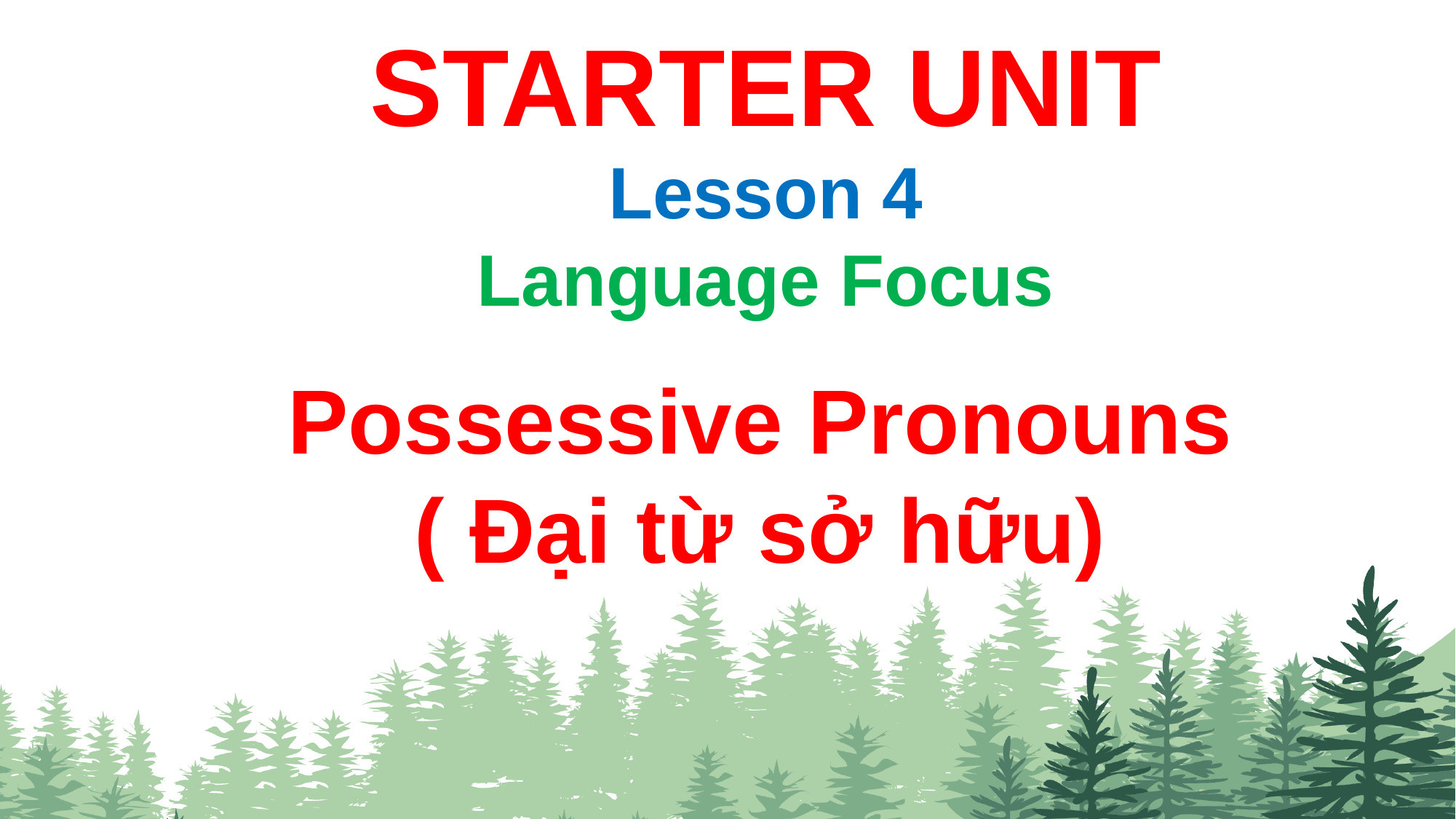

STARTER UNIT
Lesson 4
Language Focus
Possessive Pronouns
( Đại từ sở hữu)